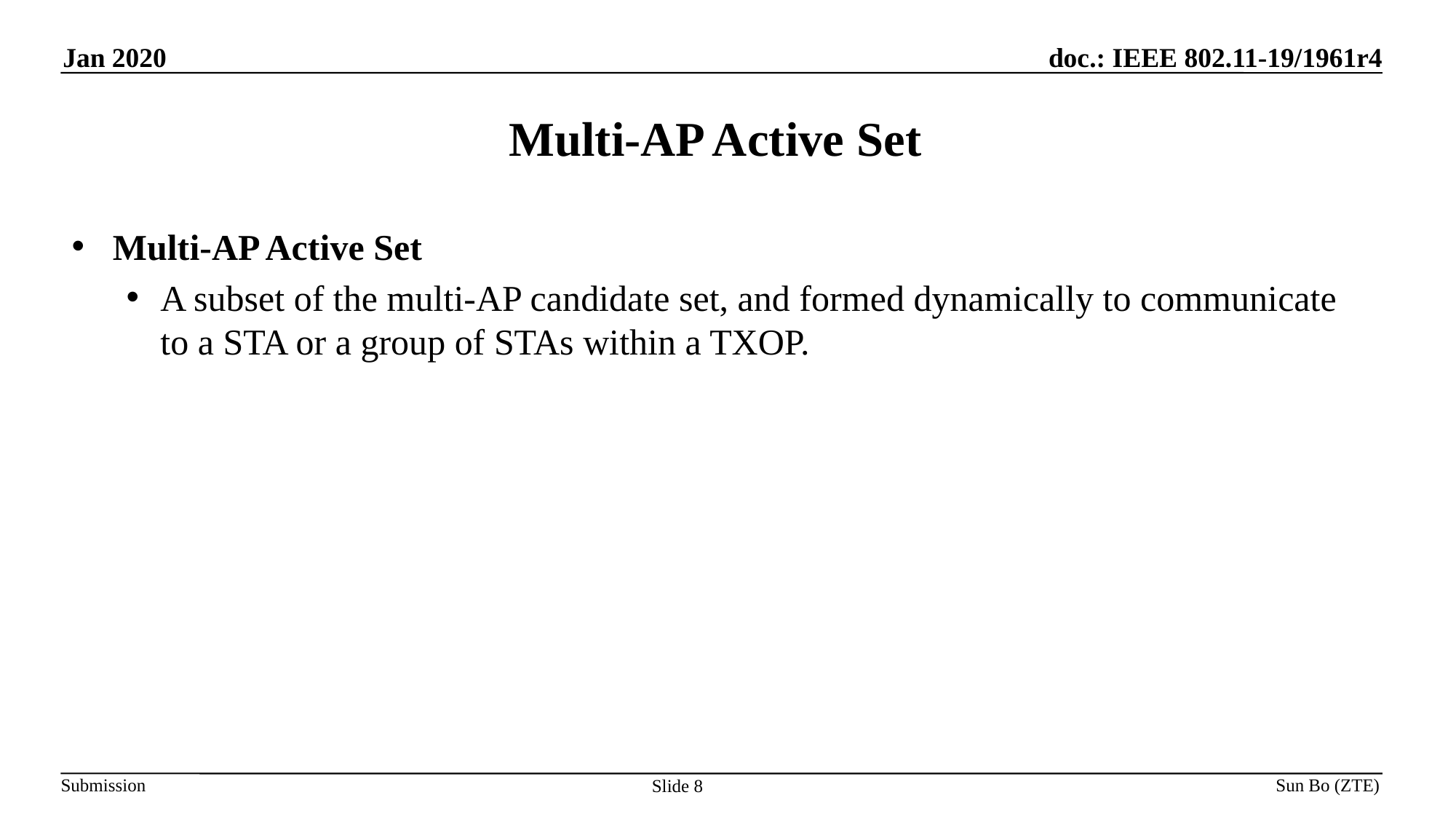

# Multi-AP Active Set
Multi-AP Active Set
A subset of the multi-AP candidate set, and formed dynamically to communicate to a STA or a group of STAs within a TXOP.